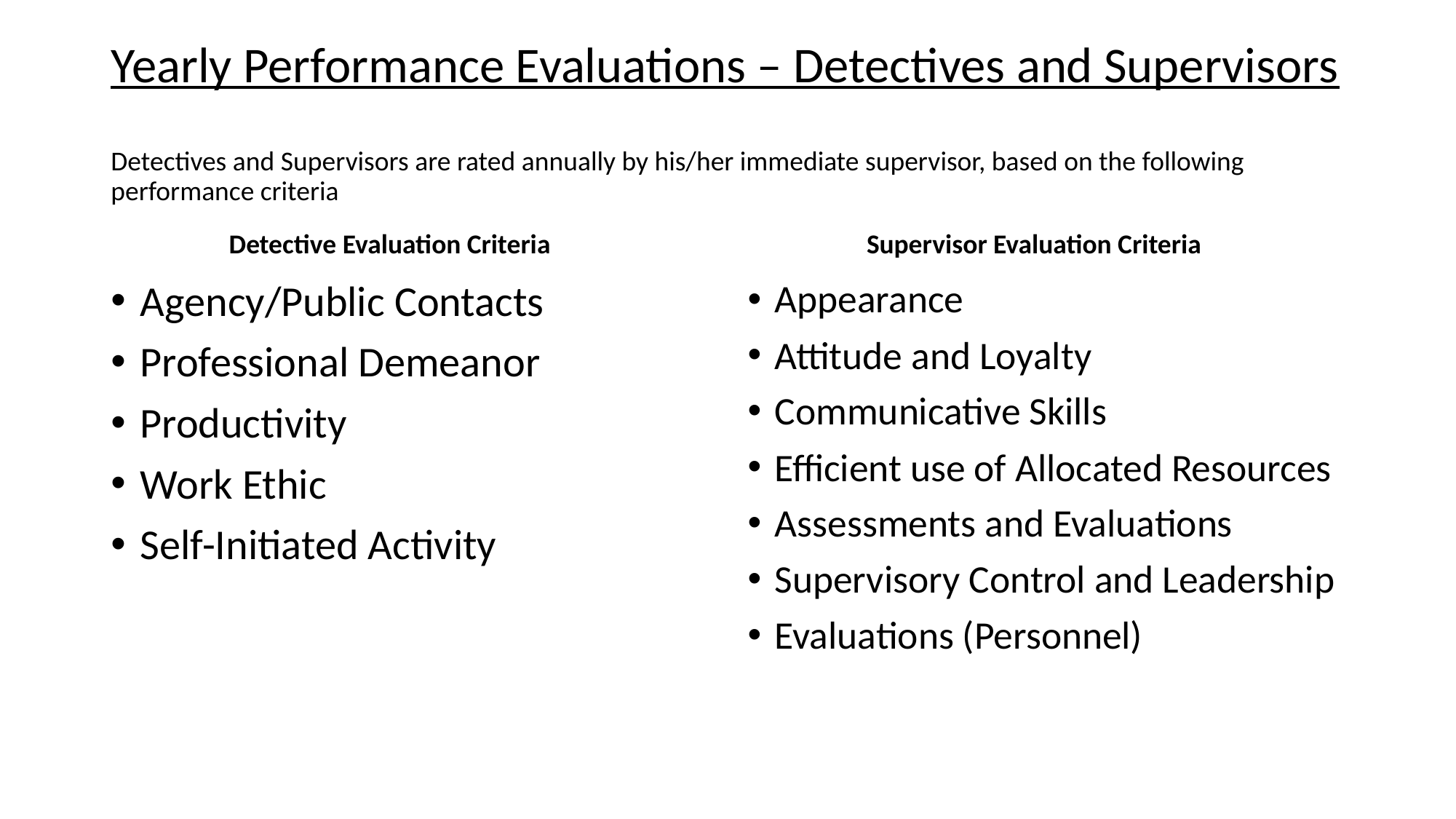

# Yearly Performance Evaluations – Detectives and Supervisors Detectives and Supervisors are rated annually by his/her immediate supervisor, based on the following performance criteria
Detective Evaluation Criteria
Supervisor Evaluation Criteria
Agency/Public Contacts
Professional Demeanor
Productivity
Work Ethic
Self-Initiated Activity
Appearance
Attitude and Loyalty
Communicative Skills
Efficient use of Allocated Resources
Assessments and Evaluations
Supervisory Control and Leadership
Evaluations (Personnel)